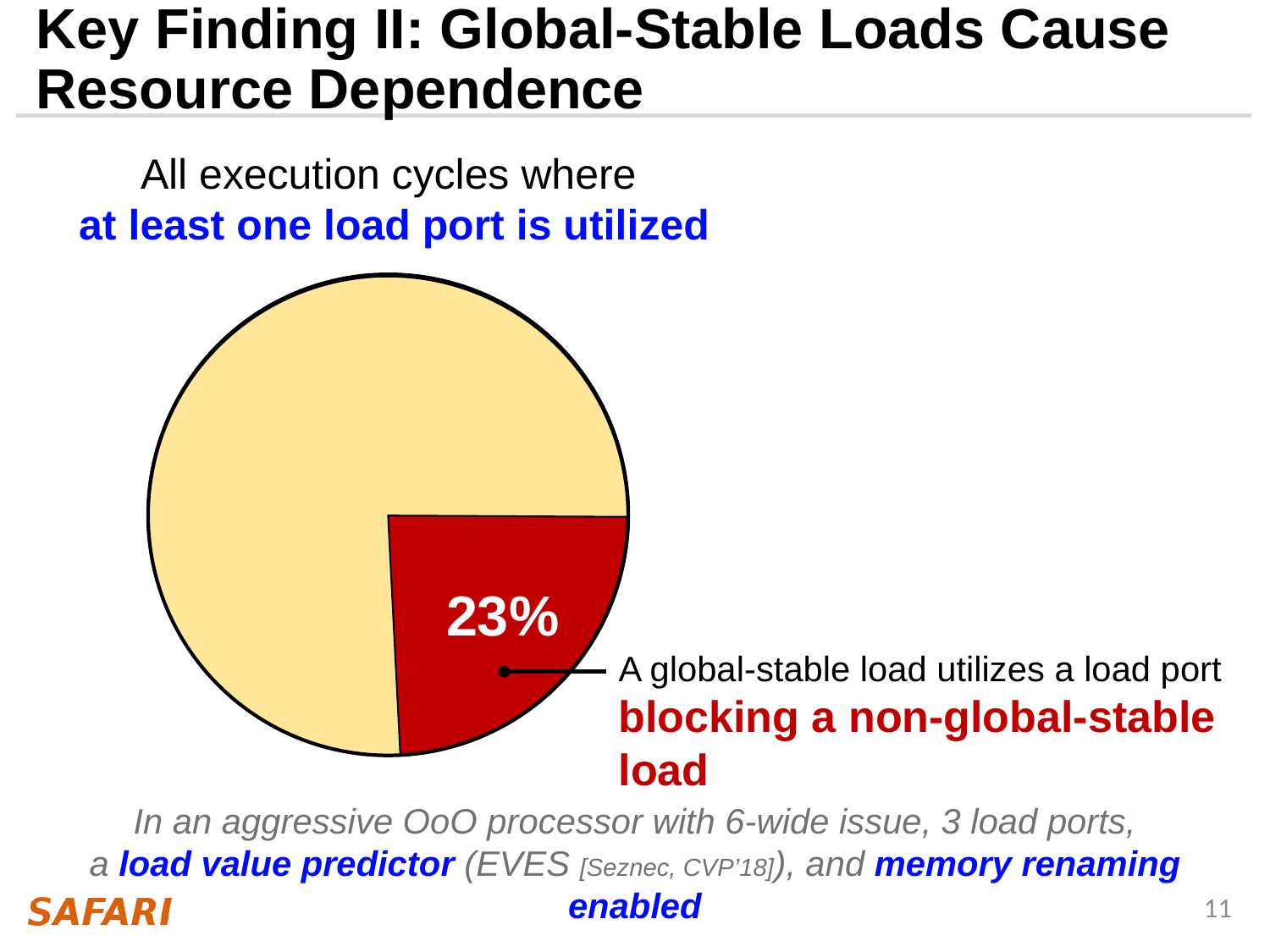

# Key Finding II: Global-Stable Loads Cause Resource Dependence
All execution cycles where
at least one load port is utilized

23%
A global-stable load utilizes a load port
blocking a non-global-stable load
In an aggressive OoO processor with 6-wide issue, 3 load ports,
a load value predictor (EVES [Seznec, CVP’18]), and memory renaming enabled